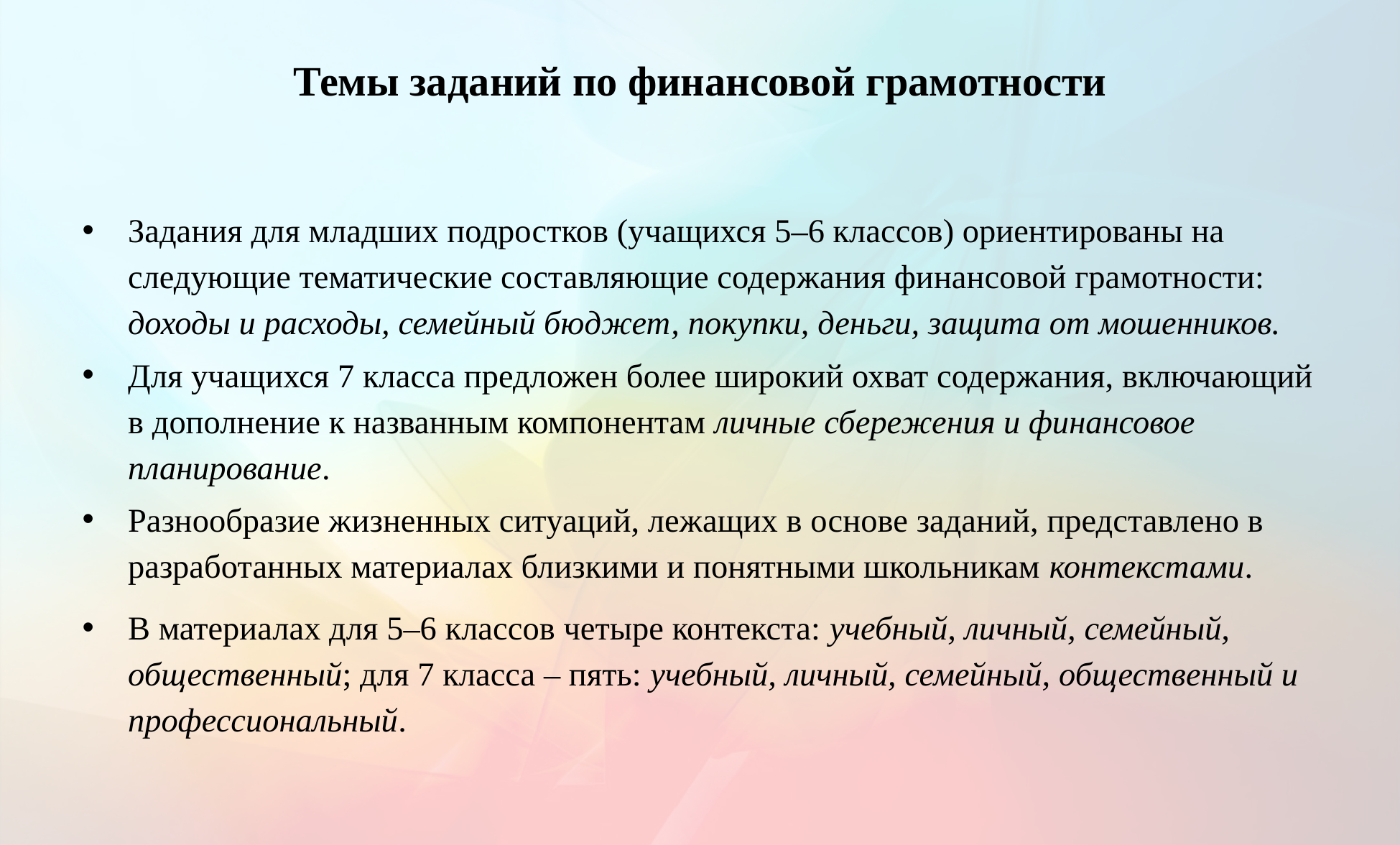

# Темы заданий по финансовой грамотности
Задания для младших подростков (учащихся 5–6 классов) ориентированы на следующие тематические составляющие содержания финансовой грамотности: доходы и расходы, семейный бюджет, покупки, деньги, защита от мошенников.
Для учащихся 7 класса предложен более широкий охват содержания, включающий в дополнение к названным компонентам личные сбережения и финансовое планирование.
Разнообразие жизненных ситуаций, лежащих в основе заданий, представлено в разработанных материалах близкими и понятными школьникам контекстами.
В материалах для 5–6 классов четыре контекста: учебный, личный, семейный, общественный; для 7 класса – пять: учебный, личный, семейный, общественный и профессиональный.